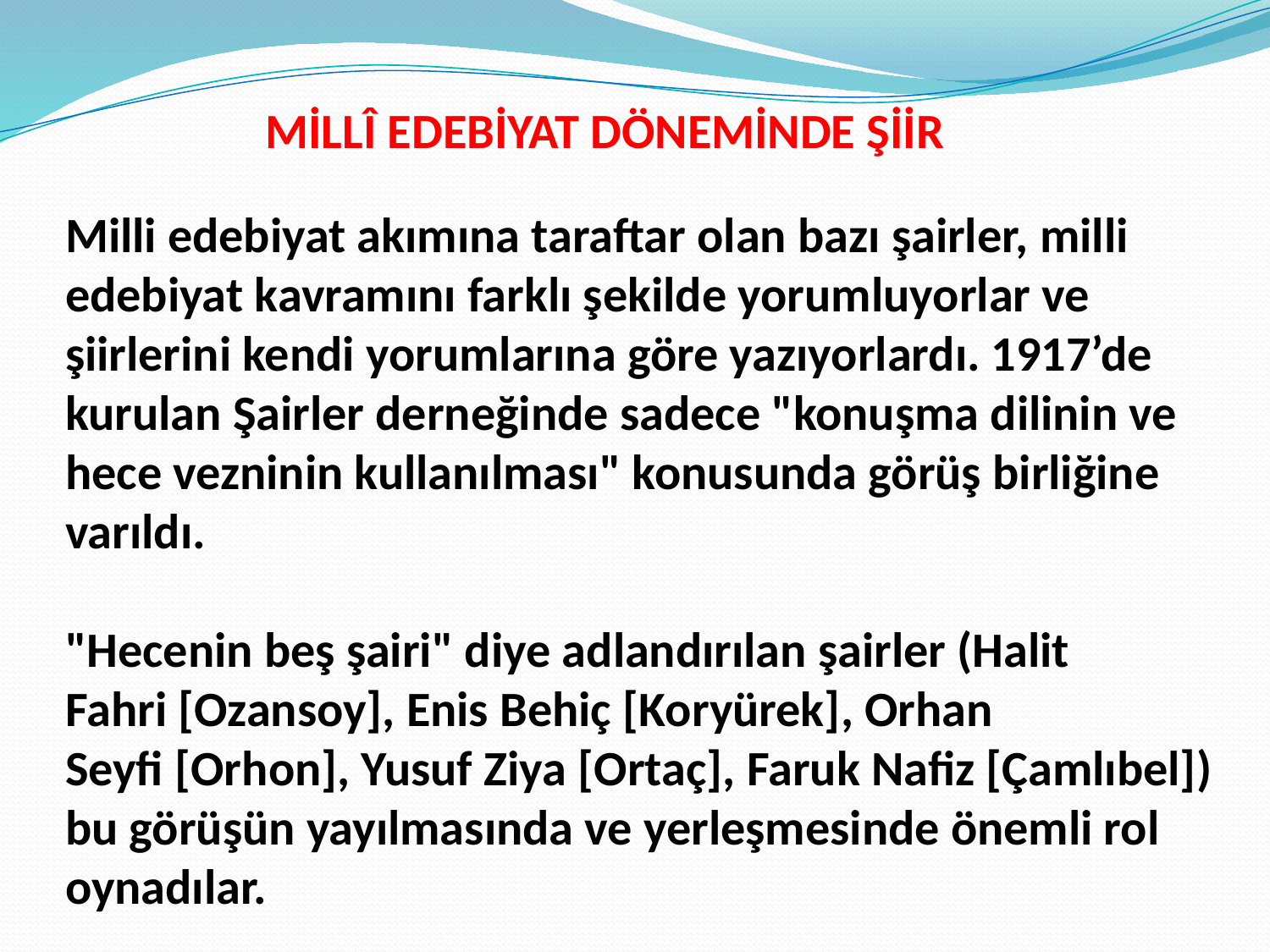

MİLLÎ EDEBİYAT DÖNEMİNDE ŞİİR
Milli edebiyat akımına taraftar olan bazı şairler, milli edebiyat kavramını farklı şekilde yorumluyorlar ve şiirlerini kendi yorumlarına göre yazıyorlardı. 1917’de kurulan Şairler derneğinde sadece "konuşma dilinin ve hece vezninin kullanılması" konusunda görüş birliğine varıldı.

"Hecenin beş şairi" diye adlandırılan şairler (Halit Fahri [Ozansoy], Enis Behiç [Koryürek], Orhan Seyfi [Orhon], Yusuf Ziya [Ortaç], Faruk Nafiz [Çamlıbel]) bu görüşün yayılmasında ve yerleşmesinde önemli rol oynadılar.